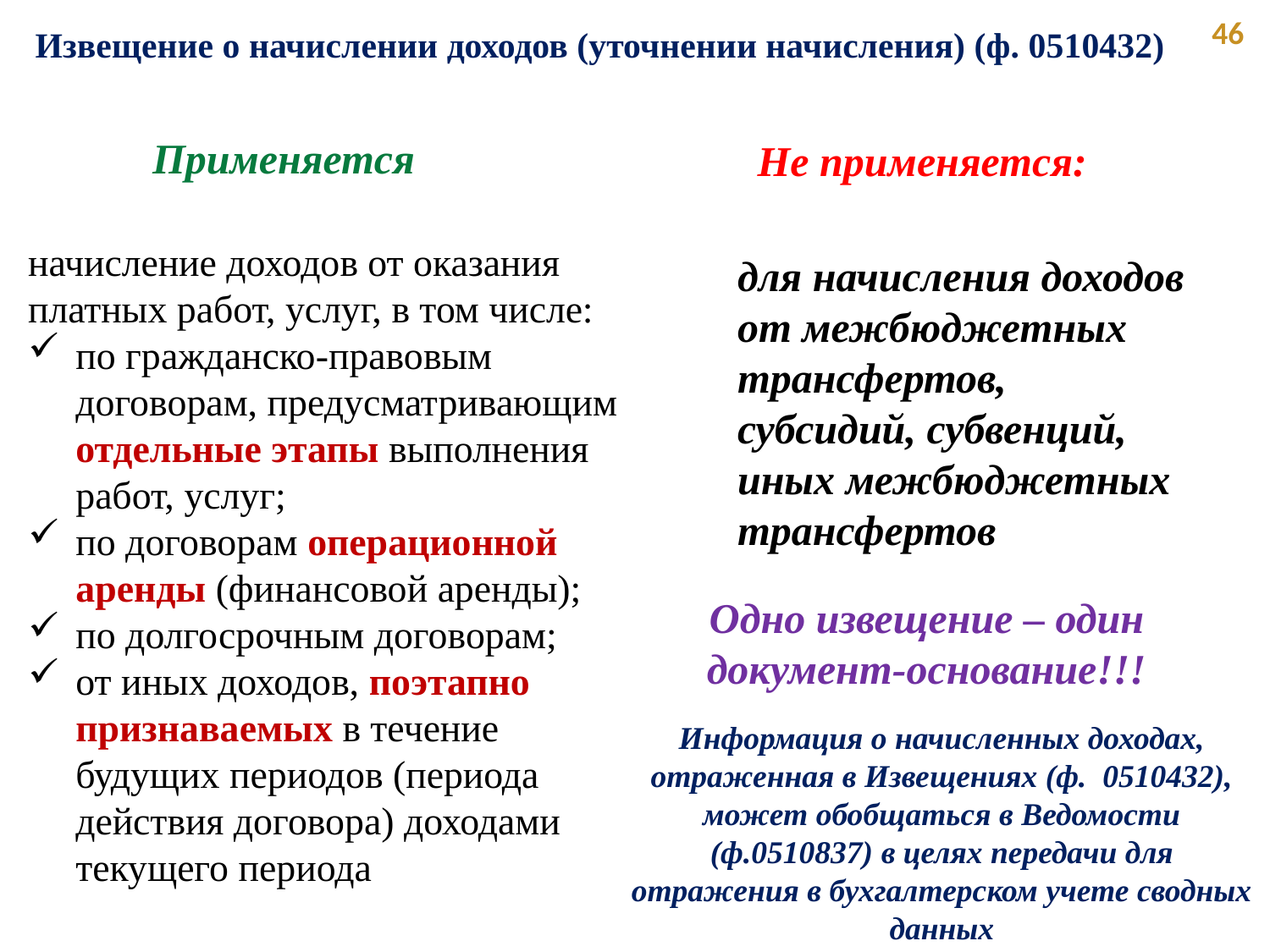

46
Извещение о начислении доходов (уточнении начисления) (ф. 0510432)
Применяется
Не применяется:
начисление доходов от оказания платных работ, услуг, в том числе:
по гражданско-правовым договорам, предусматривающим отдельные этапы выполнения работ, услуг;
по договорам операционной аренды (финансовой аренды);
по долгосрочным договорам;
от иных доходов, поэтапно признаваемых в течение будущих периодов (периода действия договора) доходами текущего периода
для начисления доходов от межбюджетных трансфертов, субсидий, субвенций, иных межбюджетных трансфертов
Одно извещение – один документ-основание!!!
Информация о начисленных доходах, отраженная в Извещениях (ф.  0510432), может обобщаться в Ведомости (ф.0510837) в целях передачи для отражения в бухгалтерском учете сводных данных